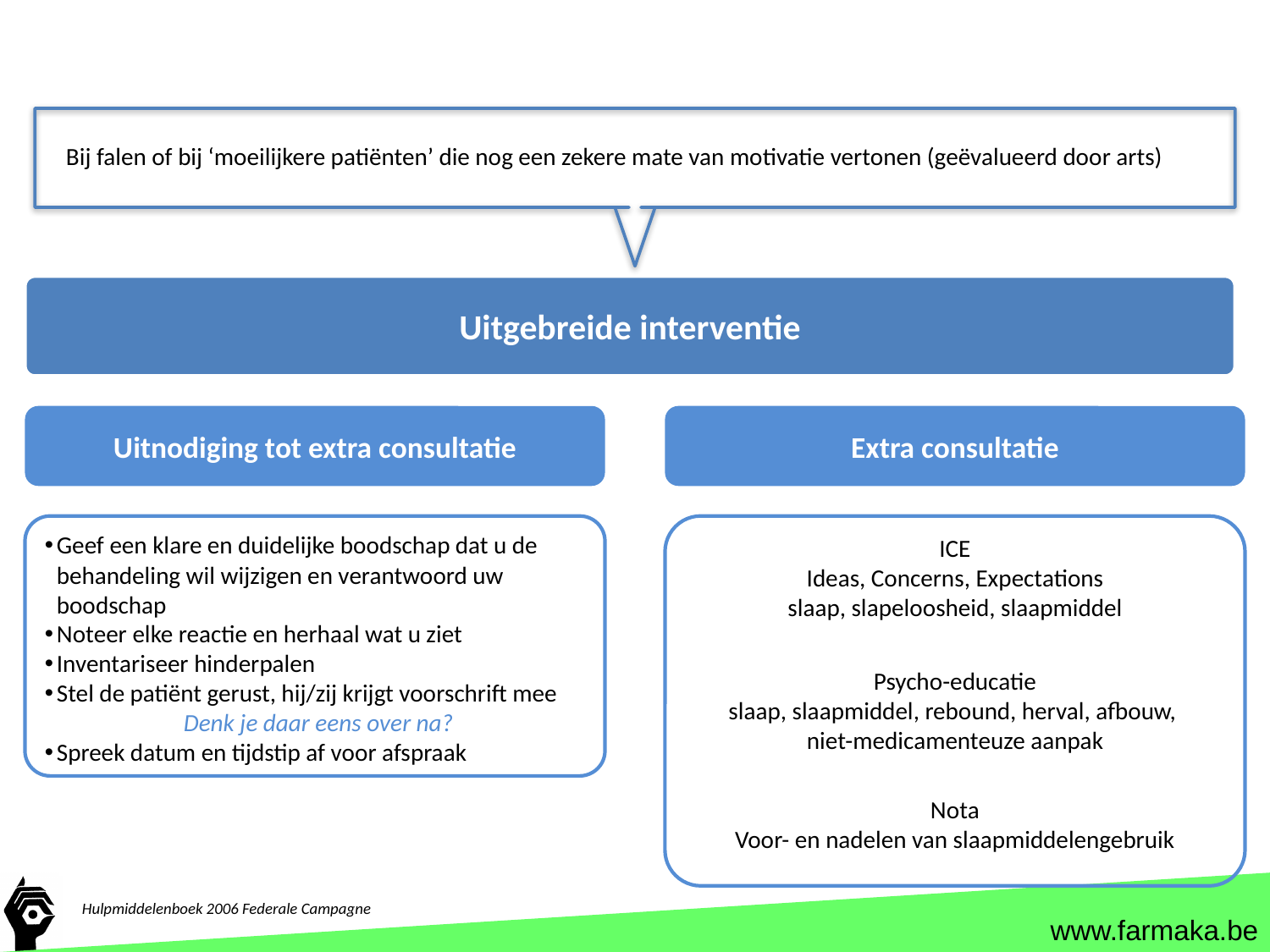

Bij falen of bij ‘moeilijkere patiënten’ die nog een zekere mate van motivatie vertonen (geëvalueerd door arts)

Uitgebreide interventie
Uitnodiging tot extra consultatie
Extra consultatie
Geef een klare en duidelijke boodschap dat u de behandeling wil wijzigen en verantwoord uw boodschap
Noteer elke reactie en herhaal wat u ziet
Inventariseer hinderpalen
Stel de patiënt gerust, hij/zij krijgt voorschrift mee
		Denk je daar eens over na?
Spreek datum en tijdstip af voor afspraak
ICE
Ideas, Concerns, Expectations
slaap, slapeloosheid, slaapmiddel
Psycho-educatie
slaap, slaapmiddel, rebound, herval, afbouw,
niet-medicamenteuze aanpak
Nota
Voor- en nadelen van slaapmiddelengebruik
Hulpmiddelenboek 2006 Federale Campagne